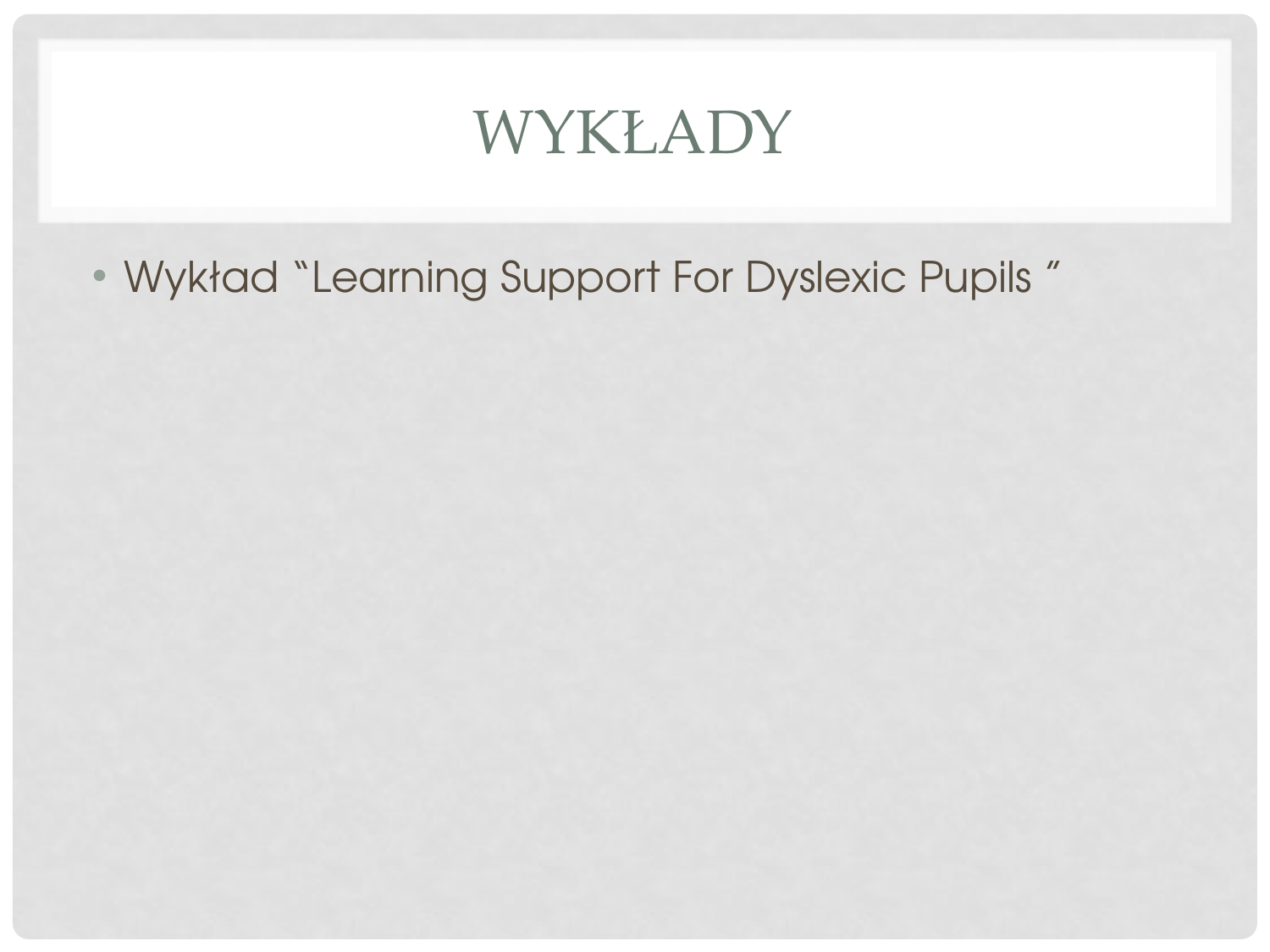

# wykłady
Wykład “Learning Support For Dyslexic Pupils ”